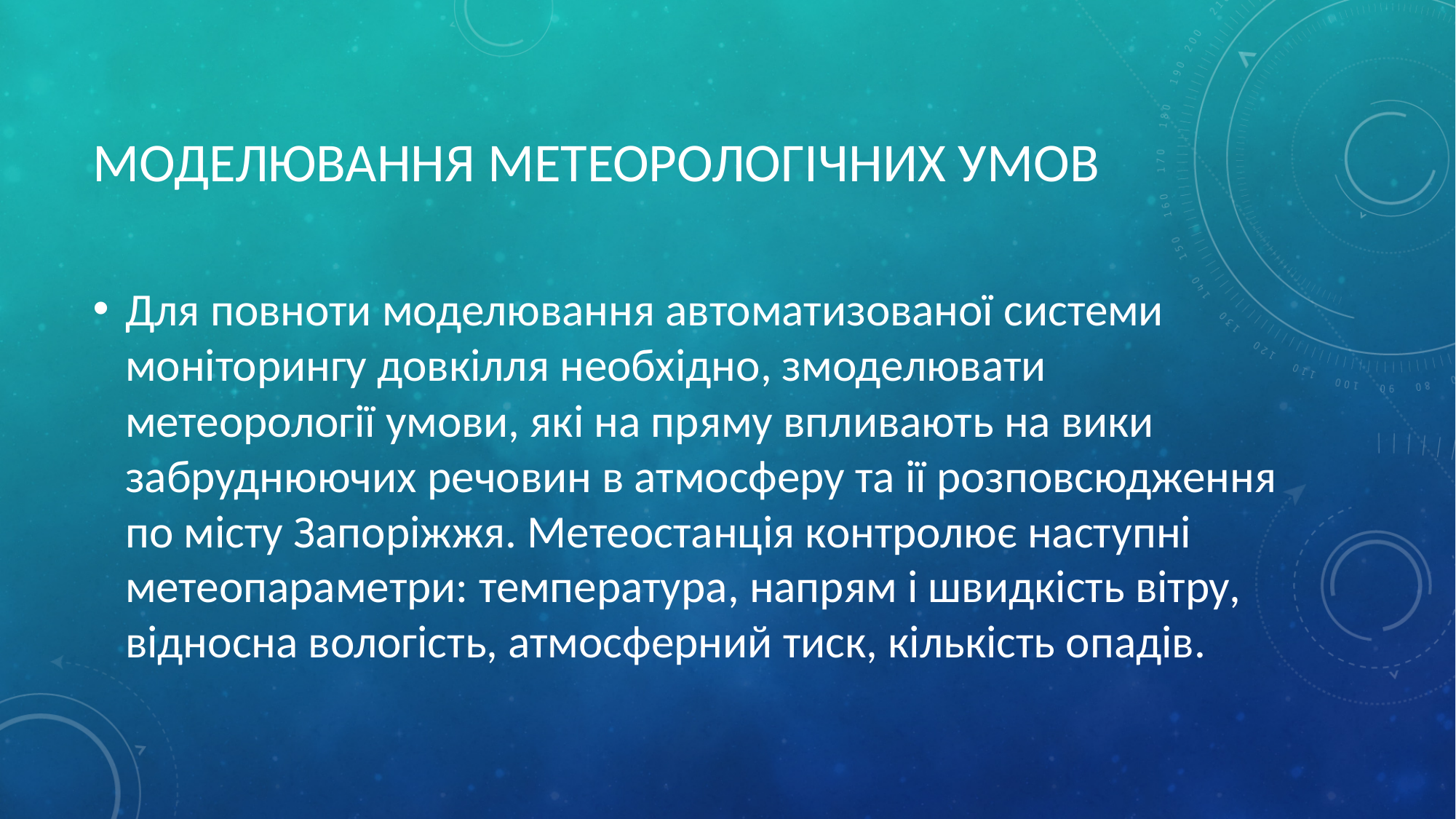

# Моделювання метеорологічних умов
Для повноти моделювання автоматизованої системи моніторингу довкілля необхідно, змоделювати метеорології умови, які на пряму впливають на вики забруднюючих речовин в атмосферу та ії розповсюдження по місту Запоріжжя. Метеостанція контролює наступні метеопараметри: температура, напрям і швидкість вітру, відносна вологість, атмосферний тиск, кількість опадів.